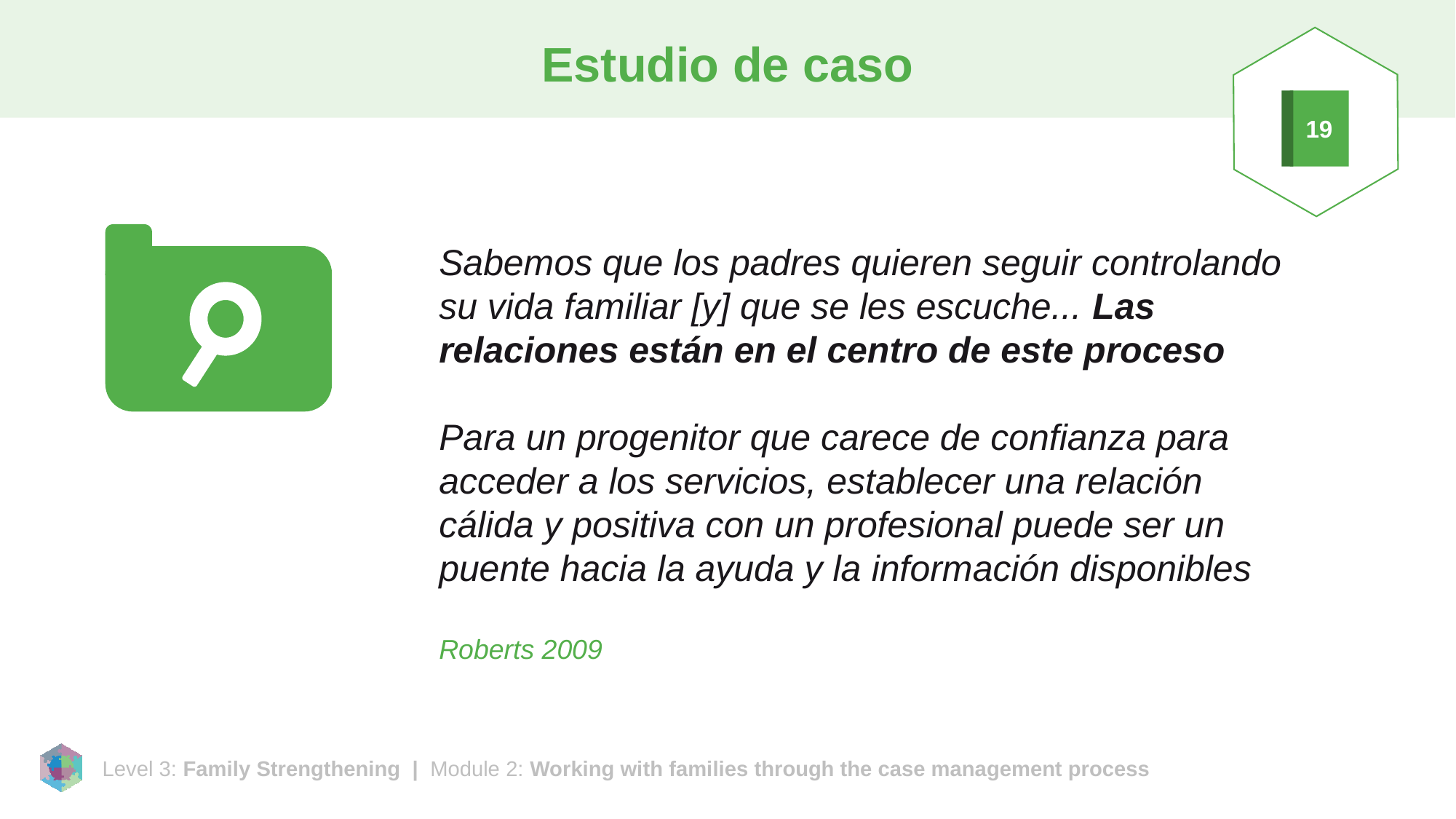

# Estudio de caso

19

Sabemos que los padres quieren seguir controlando su vida familiar [y] que se les escuche... Las relaciones están en el centro de este proceso

Para un progenitor que carece de confianza para acceder a los servicios, establecer una relación cálida y positiva con un profesional puede ser un puente hacia la ayuda y la información disponibles

Roberts 2009